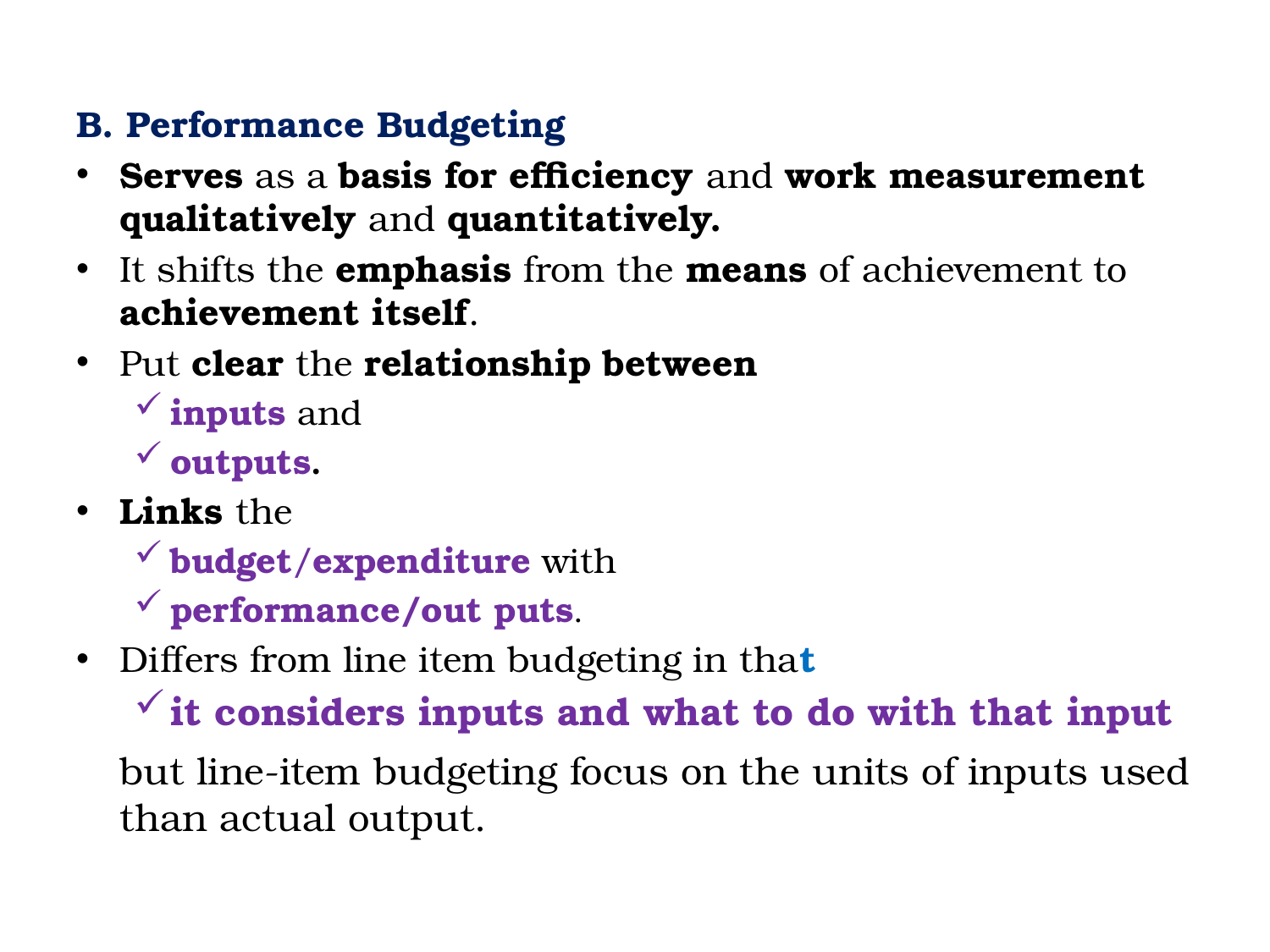

B. Performance Budgeting
Serves as a basis for efficiency and work measurement qualitatively and quantitatively.
It shifts the emphasis from the means of achievement to achievement itself.
Put clear the relationship between
inputs and
outputs.
Links the
budget/expenditure with
performance/out puts.
Differs from line item budgeting in that
it considers inputs and what to do with that input
   but line-item budgeting focus on the units of inputs used than actual output.